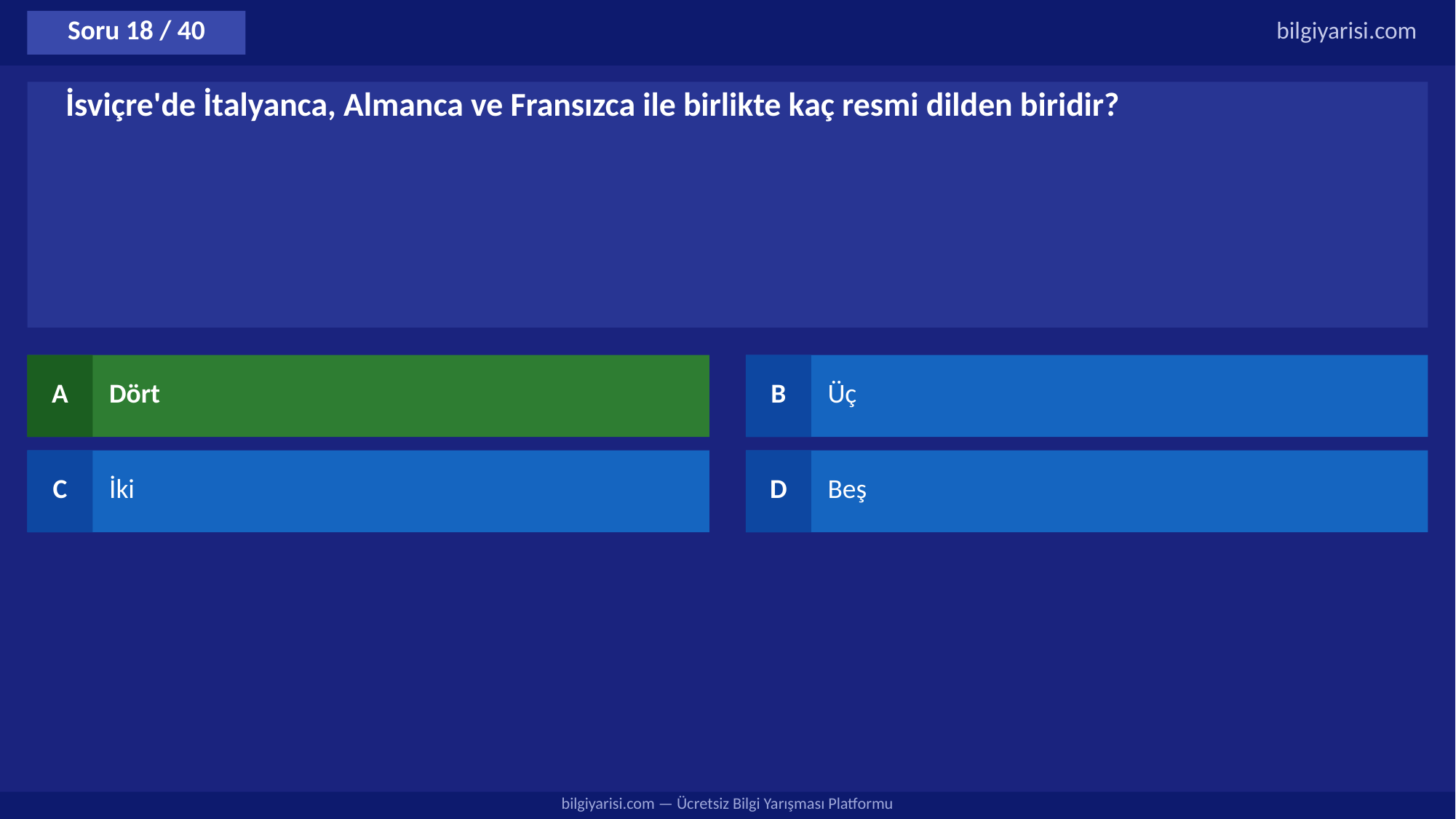

Soru 18 / 40
bilgiyarisi.com

İsviçre'de İtalyanca, Almanca ve Fransızca ile birlikte kaç resmi dilden biridir?

A
Dört

B
Üç

C
İki

D
Beş
bilgiyarisi.com — Ücretsiz Bilgi Yarışması Platformu